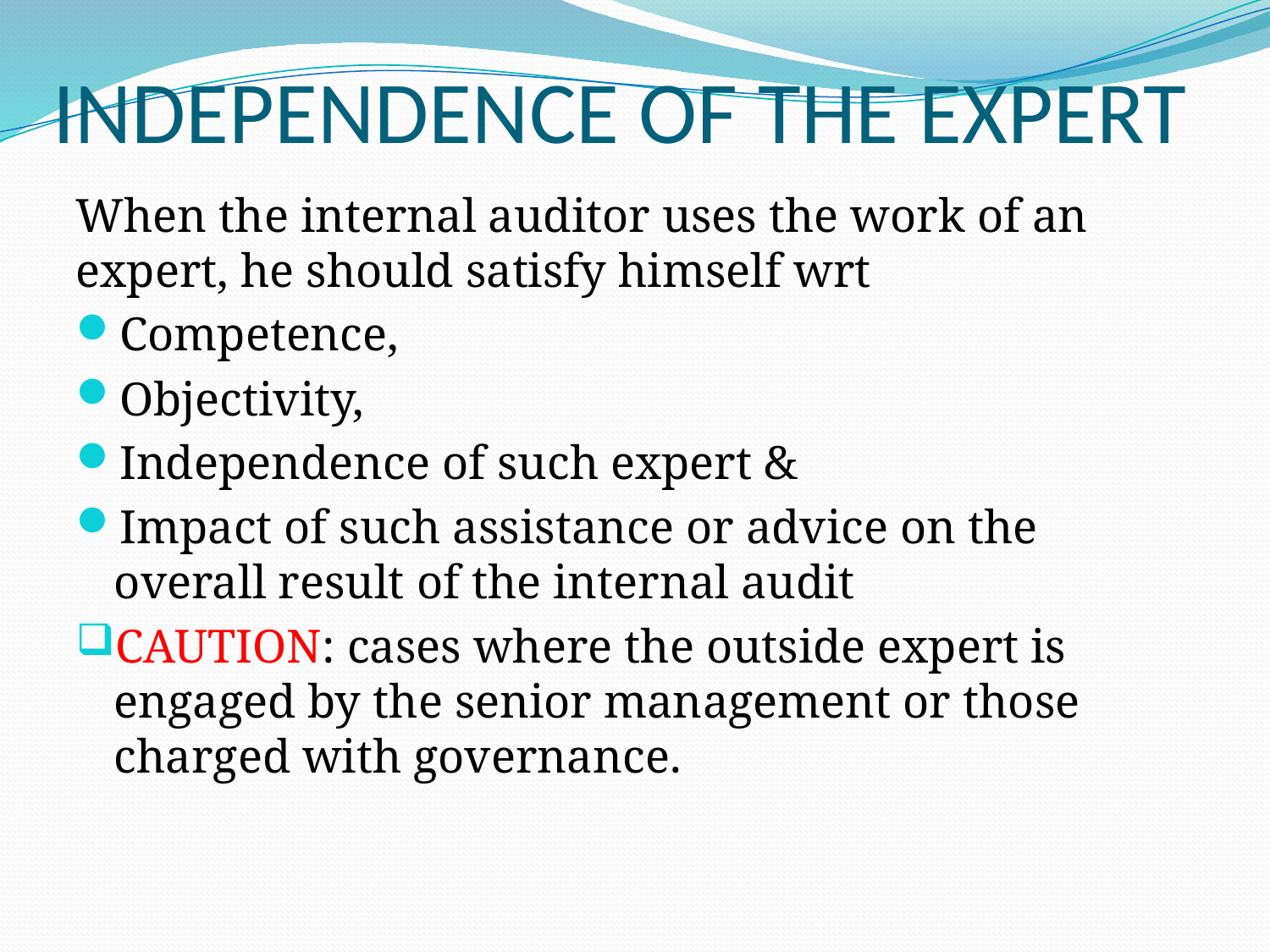

# INDEPENDENCE OF THE EXPERT
When the internal auditor uses the work of an expert, he should satisfy himself wrt
Competence,
Objectivity,
Independence of such expert &
Impact of such assistance or advice on the overall result of the internal audit
CAUTION: cases where the outside expert is engaged by the senior management or those charged with governance.